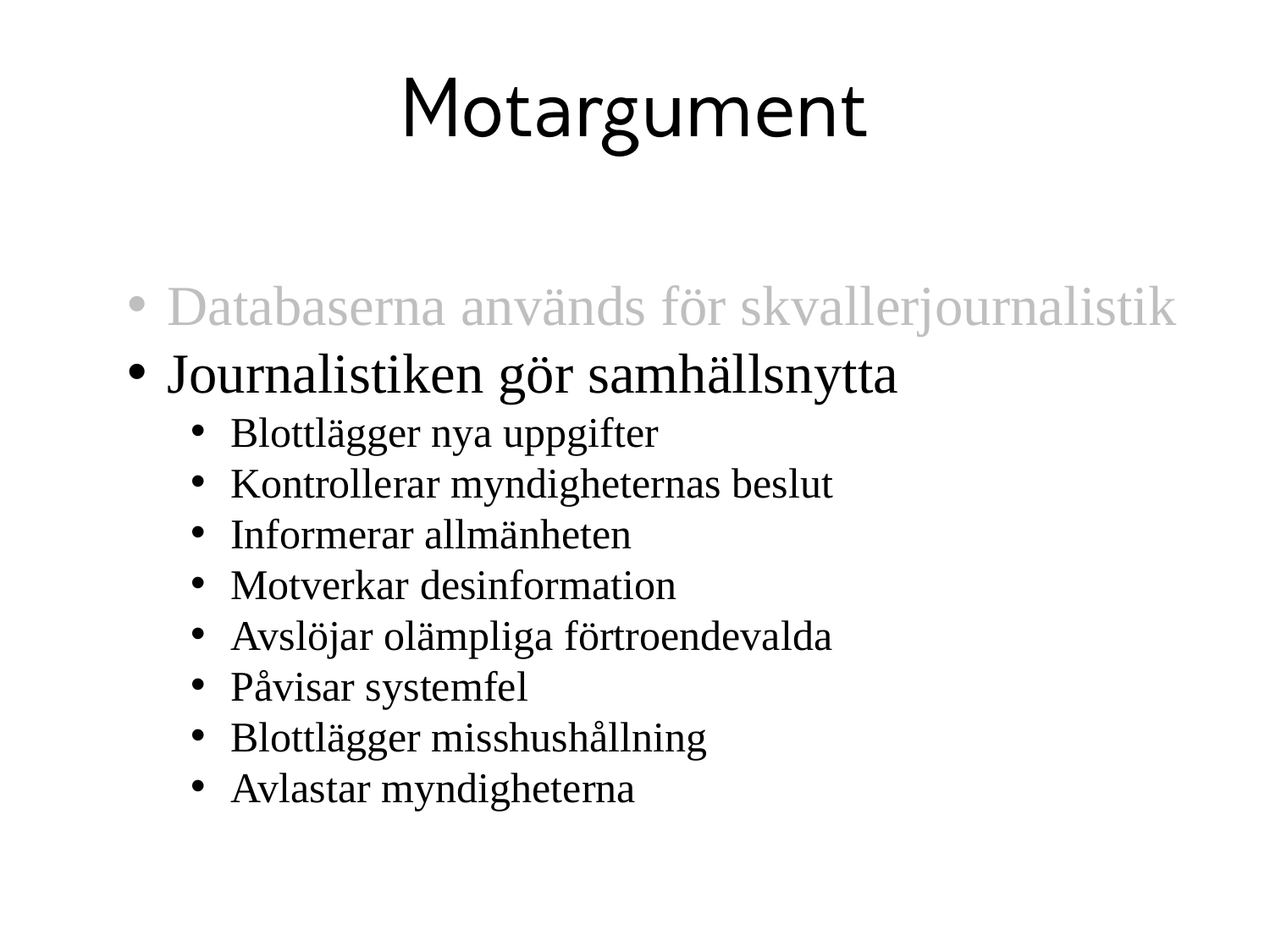

Motargument

Databaserna används för skvallerjournalistik
Journalistiken gör samhällsnytta
Blottlägger nya uppgifter
Kontrollerar myndigheternas beslut
Informerar allmänheten
Motverkar desinformation
Avslöjar olämpliga förtroendevalda
Påvisar systemfel
Blottlägger misshushållning
Avlastar myndigheterna